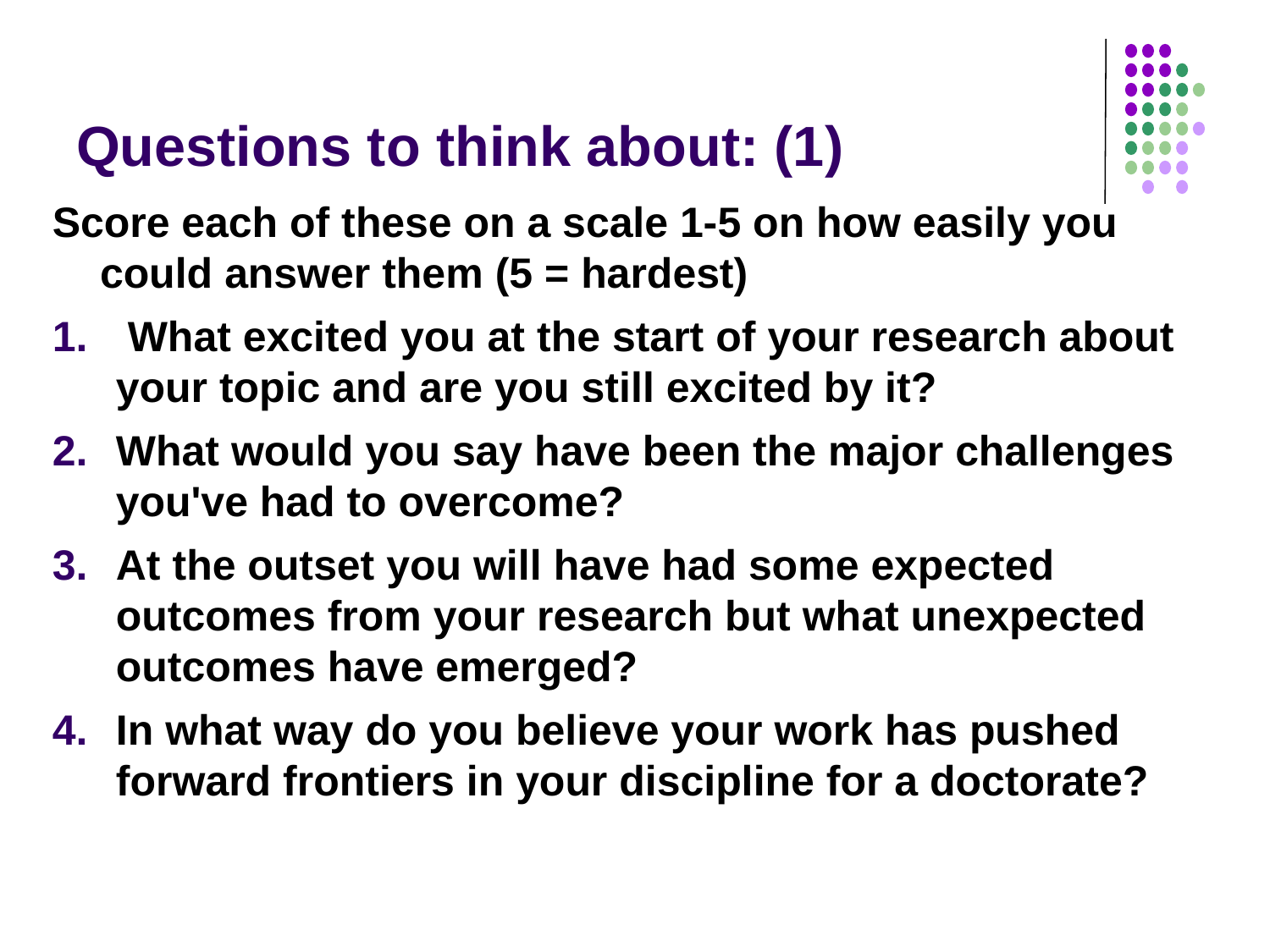

# Questions to think about: (1)
Score each of these on a scale 1-5 on how easily you could answer them (5 = hardest)
 What excited you at the start of your research about your topic and are you still excited by it?
What would you say have been the major challenges you've had to overcome?
At the outset you will have had some expected outcomes from your research but what unexpected outcomes have emerged?
In what way do you believe your work has pushed forward frontiers in your discipline for a doctorate?